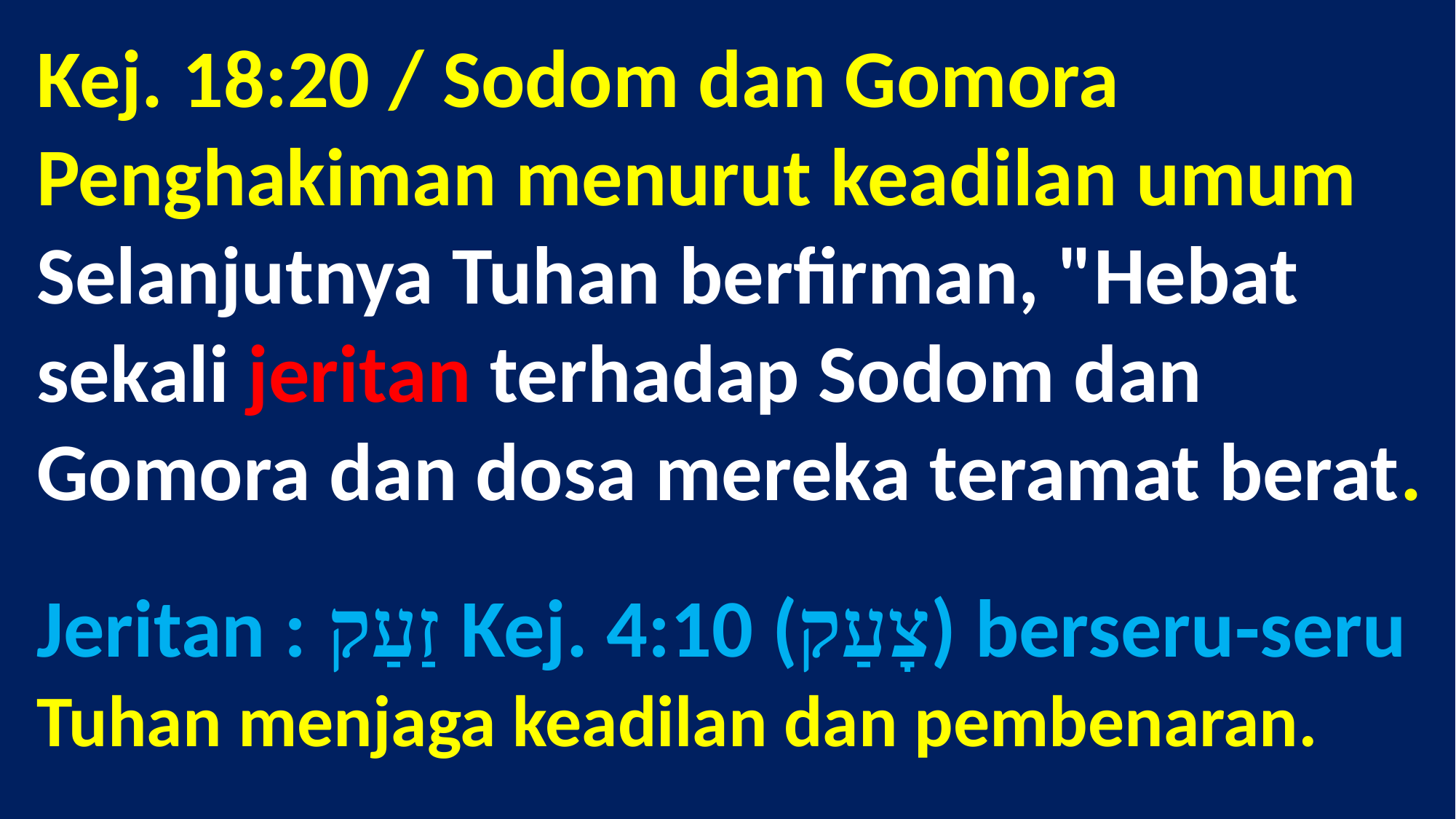

# Kej. 18:20 / Sodom dan Gomora Penghakiman menurut keadilan umum Selanjutnya Tuhan berfirman, "Hebat sekali jeritan terhadap Sodom dan Gomora dan dosa mereka teramat berat. Jeritan : זַעַק Kej. 4:10 (צָעַק) berseru-seru Tuhan menjaga keadilan dan pembenaran.